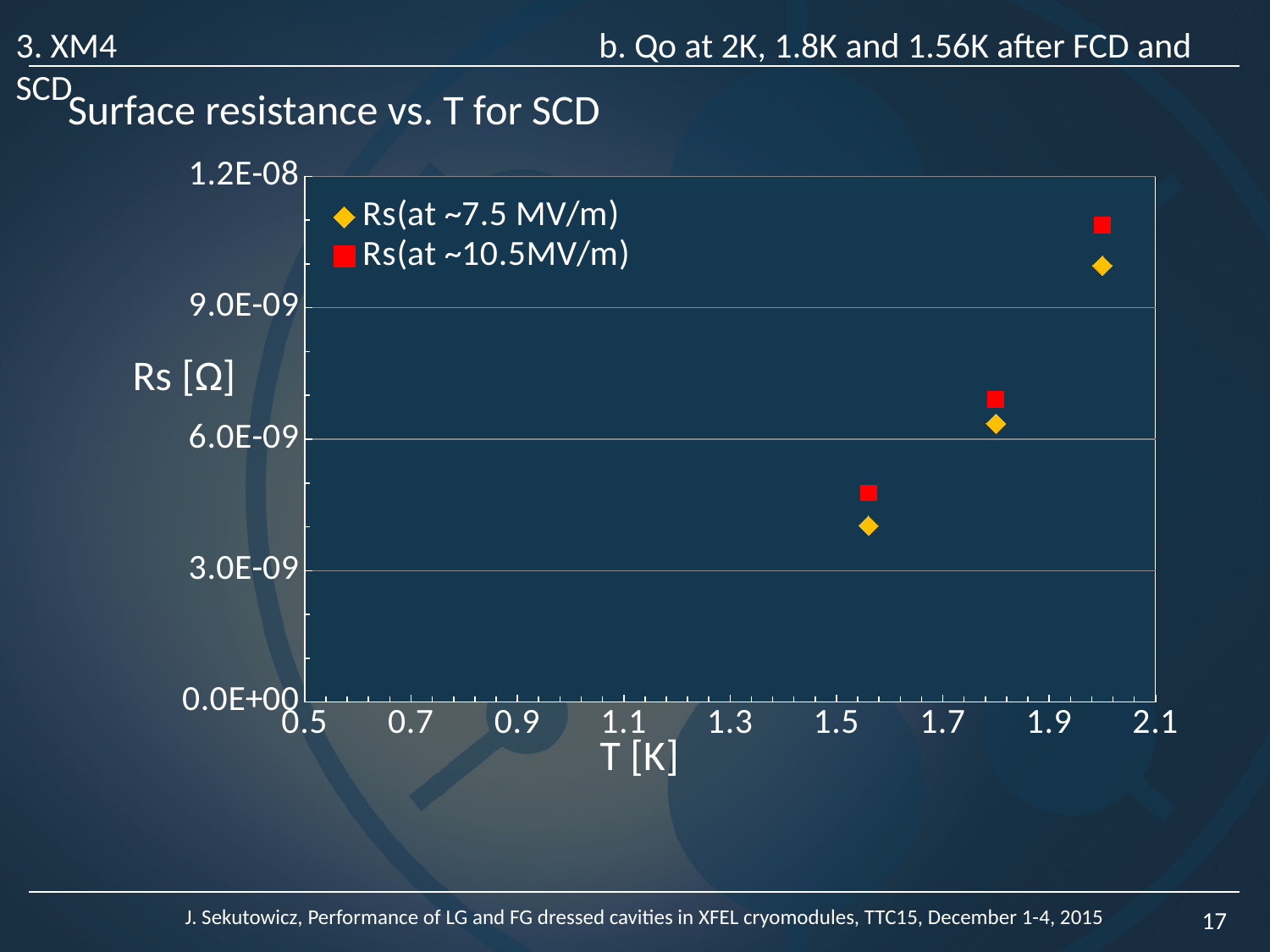

3. XM4                                                            b. Qo at 2K, 1.8K and 1.56K after FCD and SCD
Surface resistance vs. T for SCD

### Chart

| Category | Rs(at ~7.5 MV/m) | Rs(at ~10.5MV/m) |
|---|---|---|
J. Sekutowicz, Performance of LG and FG dressed cavities in XFEL cryomodules, TTC15, December 1-4, 2015
17